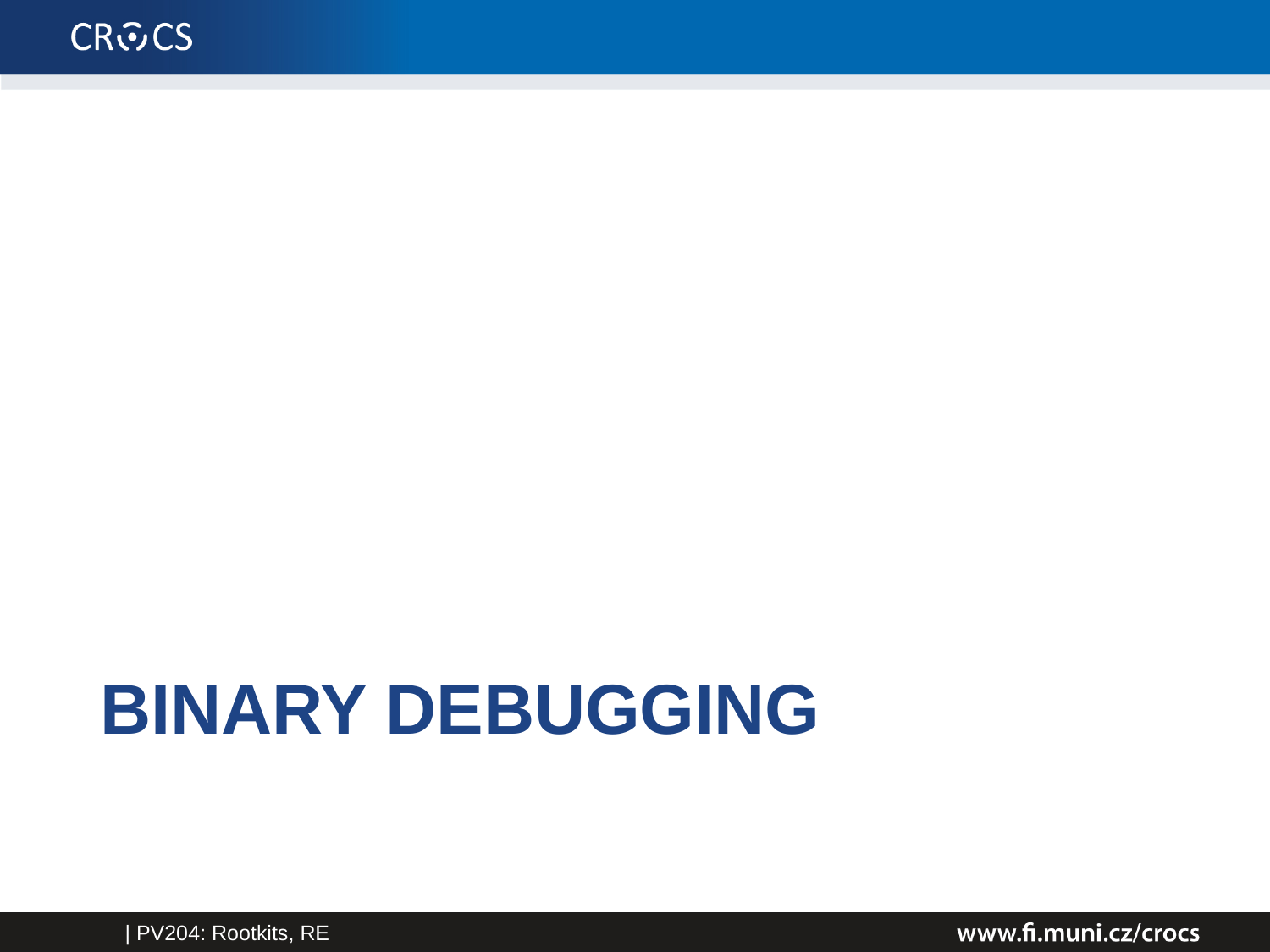

# Binary debugging
| PV204: Rootkits, RE